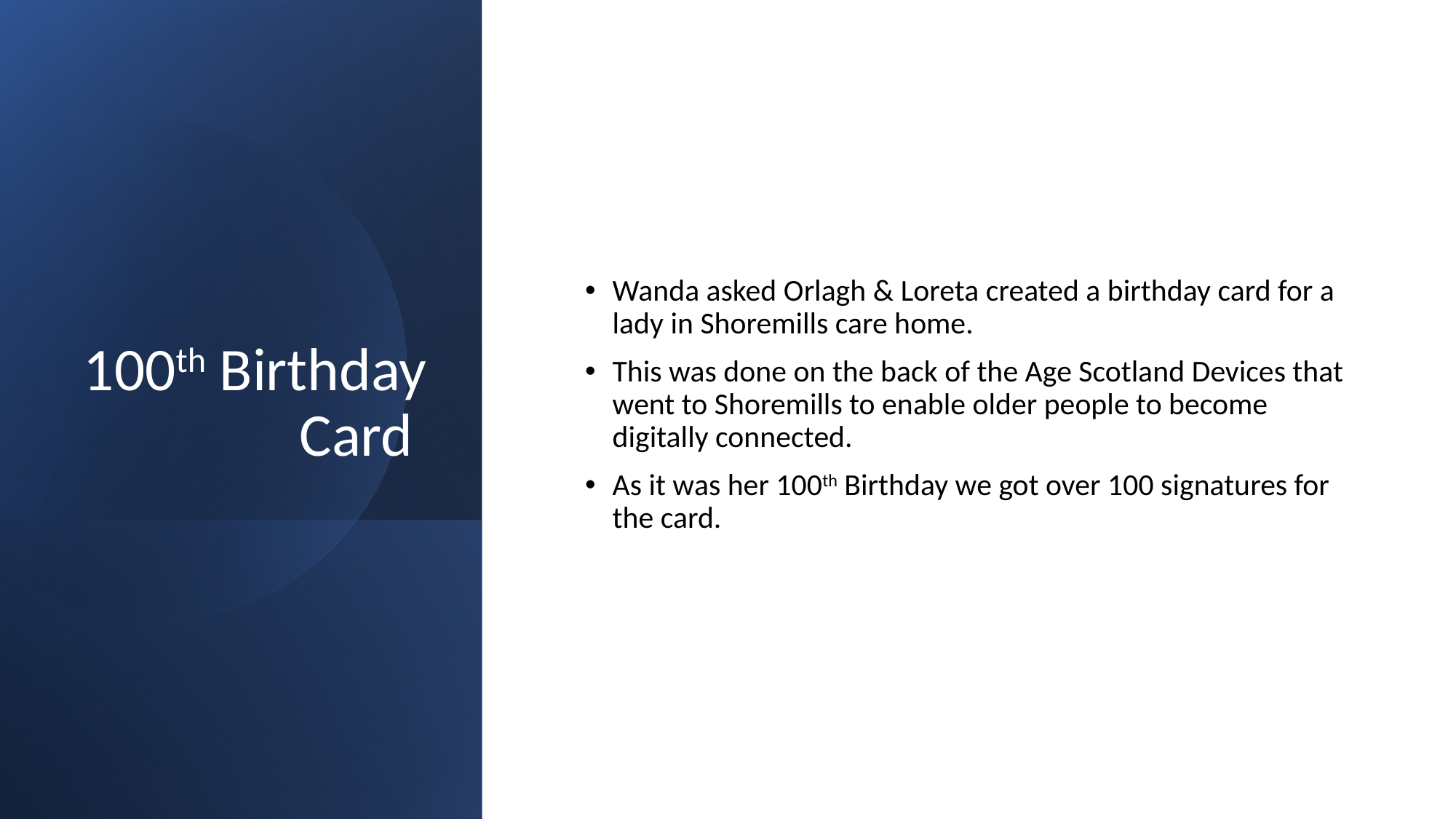

# 100th Birthday Card
Wanda asked Orlagh & Loreta created a birthday card for a lady in Shoremills care home.
This was done on the back of the Age Scotland Devices that went to Shoremills to enable older people to become digitally connected.
As it was her 100th Birthday we got over 100 signatures for the card.